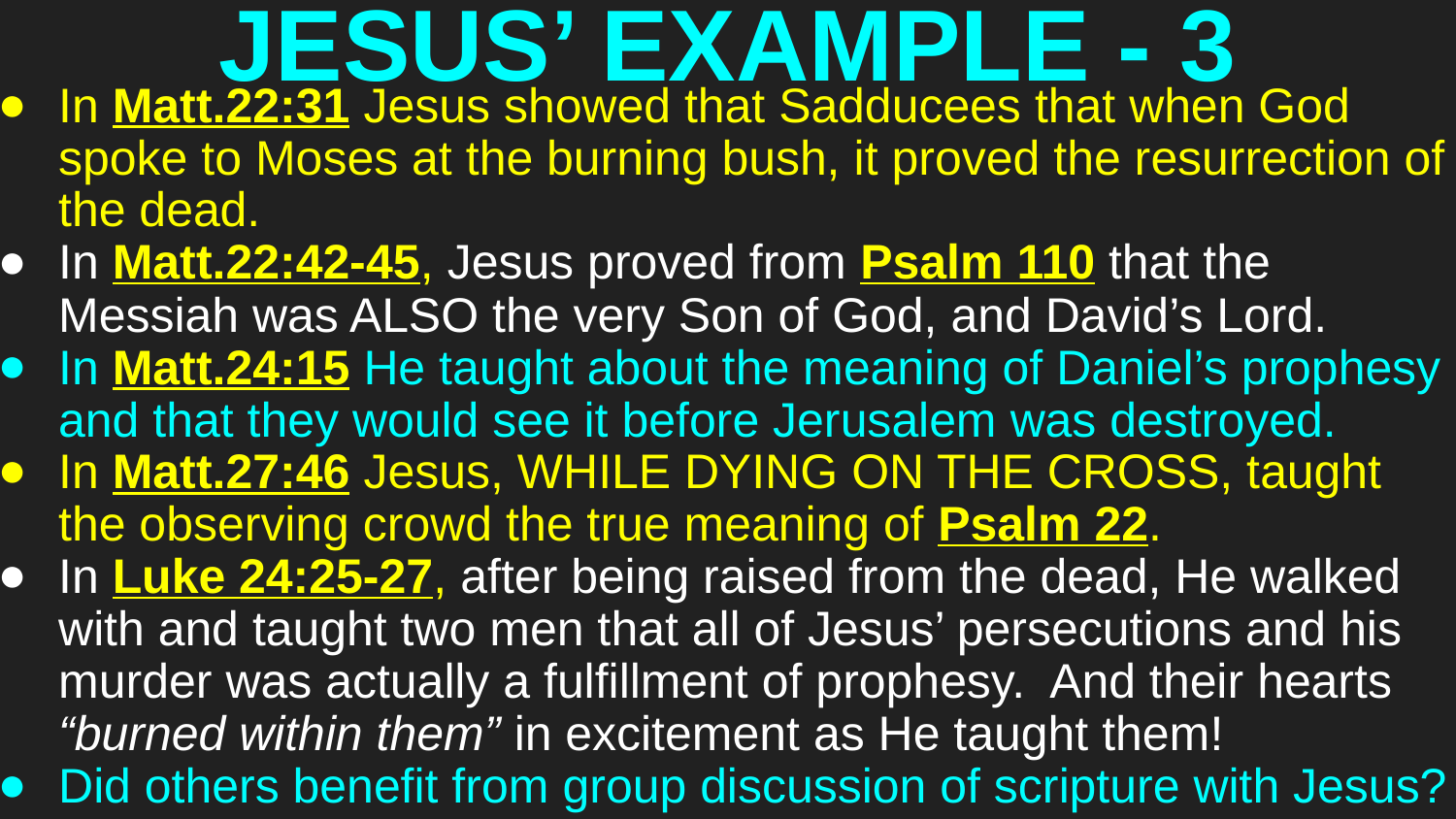

# JESUS’ EXAMPLE - 3
In Matt.22:31 Jesus showed that Sadducees that when God spoke to Moses at the burning bush, it proved the resurrection of the dead.
In Matt.22:42-45, Jesus proved from Psalm 110 that the Messiah was ALSO the very Son of God, and David’s Lord.
In Matt.24:15 He taught about the meaning of Daniel’s prophesy and that they would see it before Jerusalem was destroyed.
In Matt.27:46 Jesus, WHILE DYING ON THE CROSS, taught the observing crowd the true meaning of Psalm 22.
In Luke 24:25-27, after being raised from the dead, He walked with and taught two men that all of Jesus’ persecutions and his murder was actually a fulfillment of prophesy.  And their hearts “burned within them” in excitement as He taught them!
Did others benefit from group discussion of scripture with Jesus?